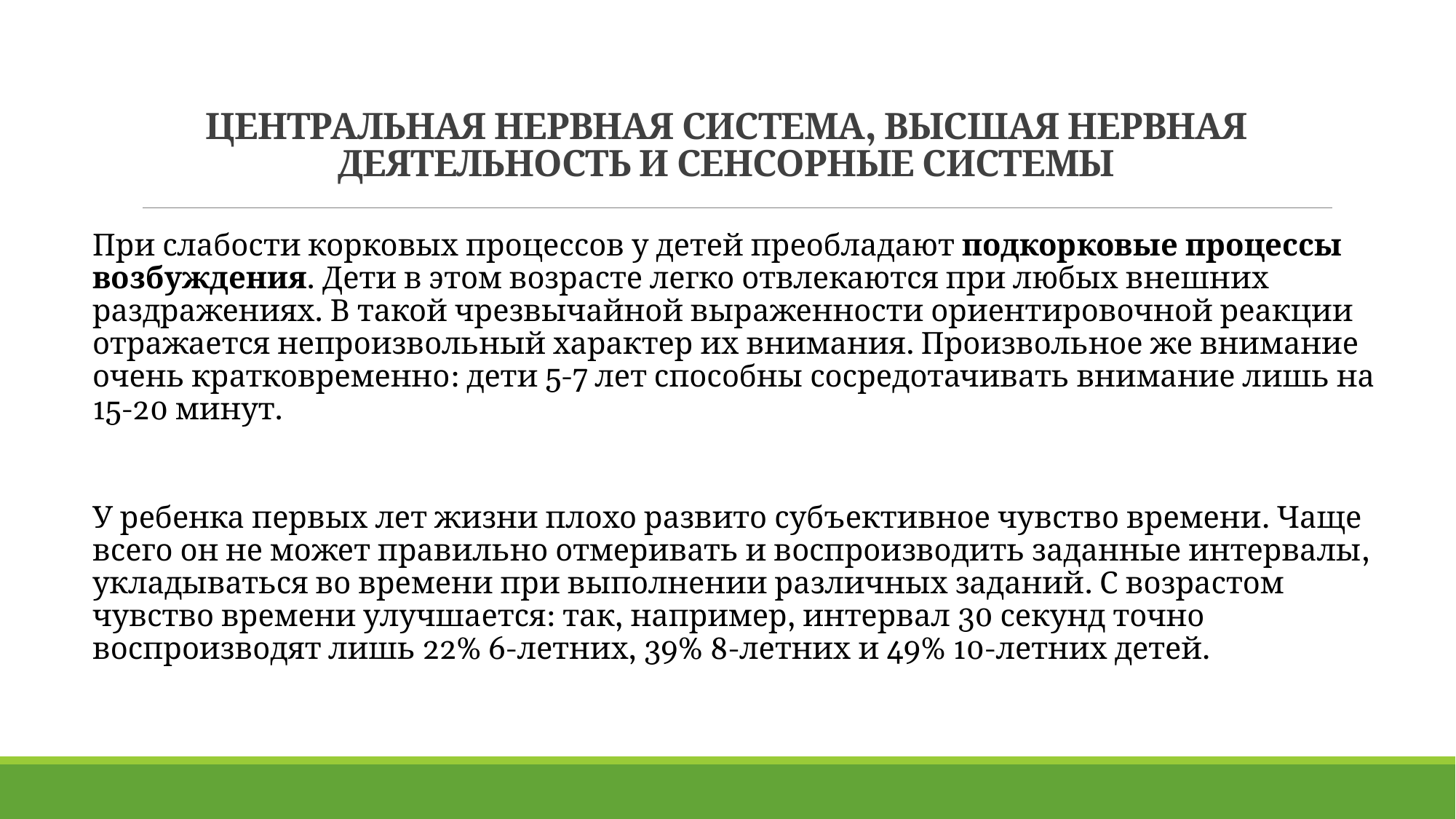

ЦЕНТРАЛЬНАЯ НЕРВНАЯ СИСТЕМА, ВЫСШАЯ НЕРВНАЯ ДЕЯТЕЛЬНОСТЬ И СЕНСОРНЫЕ СИСТЕМЫ
При слабости корковых процессов у детей преобладают подкорковые процессы возбуждения. Дети в этом возрасте легко отвлекаются при любых внешних раздражениях. В такой чрезвычайной выраженности ориентировочной реакции отражается непроизвольный характер их внимания. Произвольное же внимание очень кратковременно: дети 5-7 лет способны сосредотачивать внимание лишь на 15-20 минут.

У ребенка первых лет жизни плохо развито субъективное чувство времени. Чаще всего он не может правильно отмеривать и воспроизводить заданные интервалы, укладываться во времени при выполнении различных заданий. С возрастом чувство времени улучшается: так, например, интервал 30 секунд точно воспроизводят лишь 22% 6-летних, 39% 8-летних и 49% 10-летних детей.